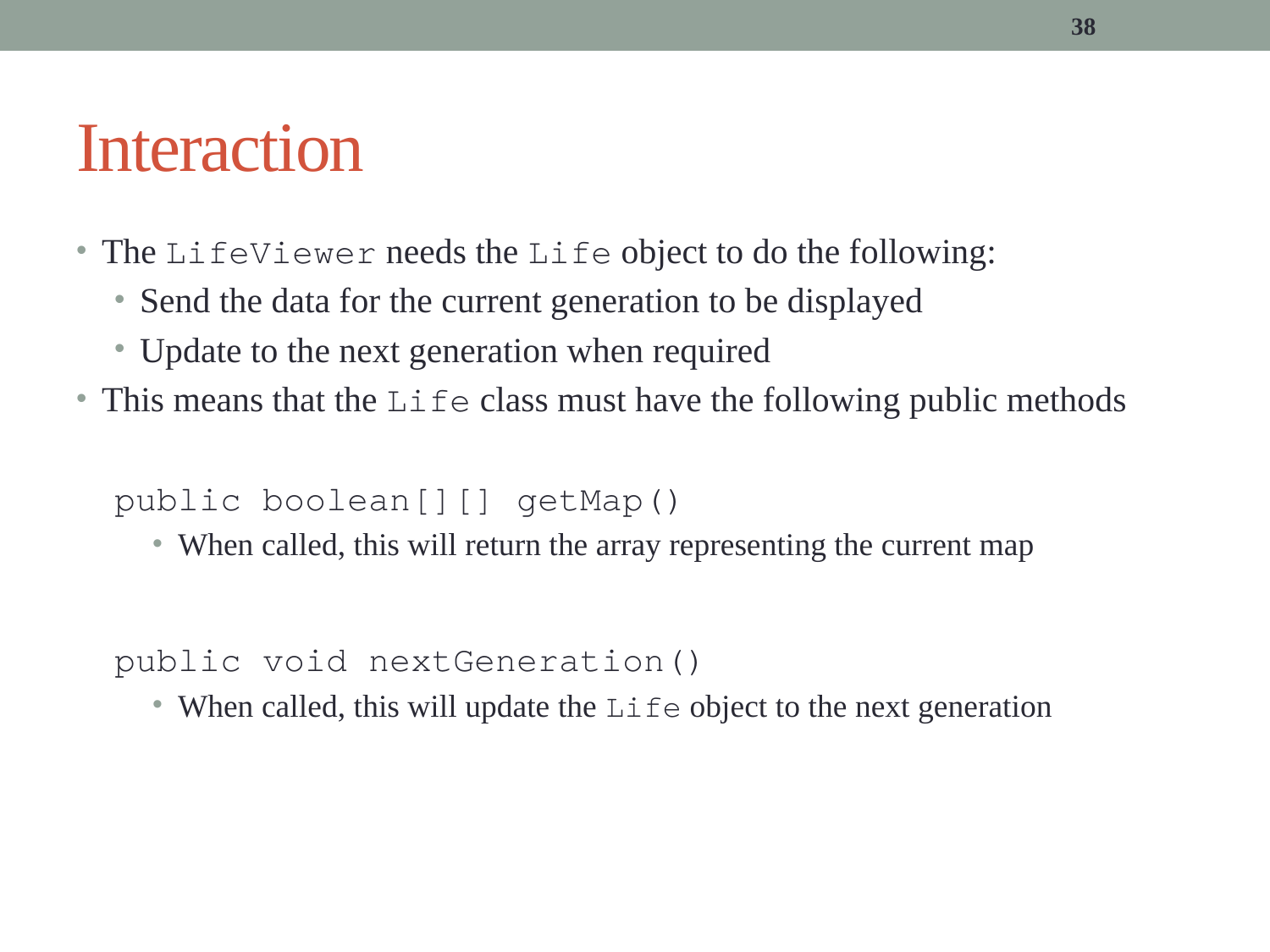

38
# Interaction
The LifeViewer needs the Life object to do the following:
Send the data for the current generation to be displayed
Update to the next generation when required
This means that the Life class must have the following public methods

public boolean[][] getMap()
When called, this will return the array representing the current map

public void nextGeneration()
When called, this will update the Life object to the next generation